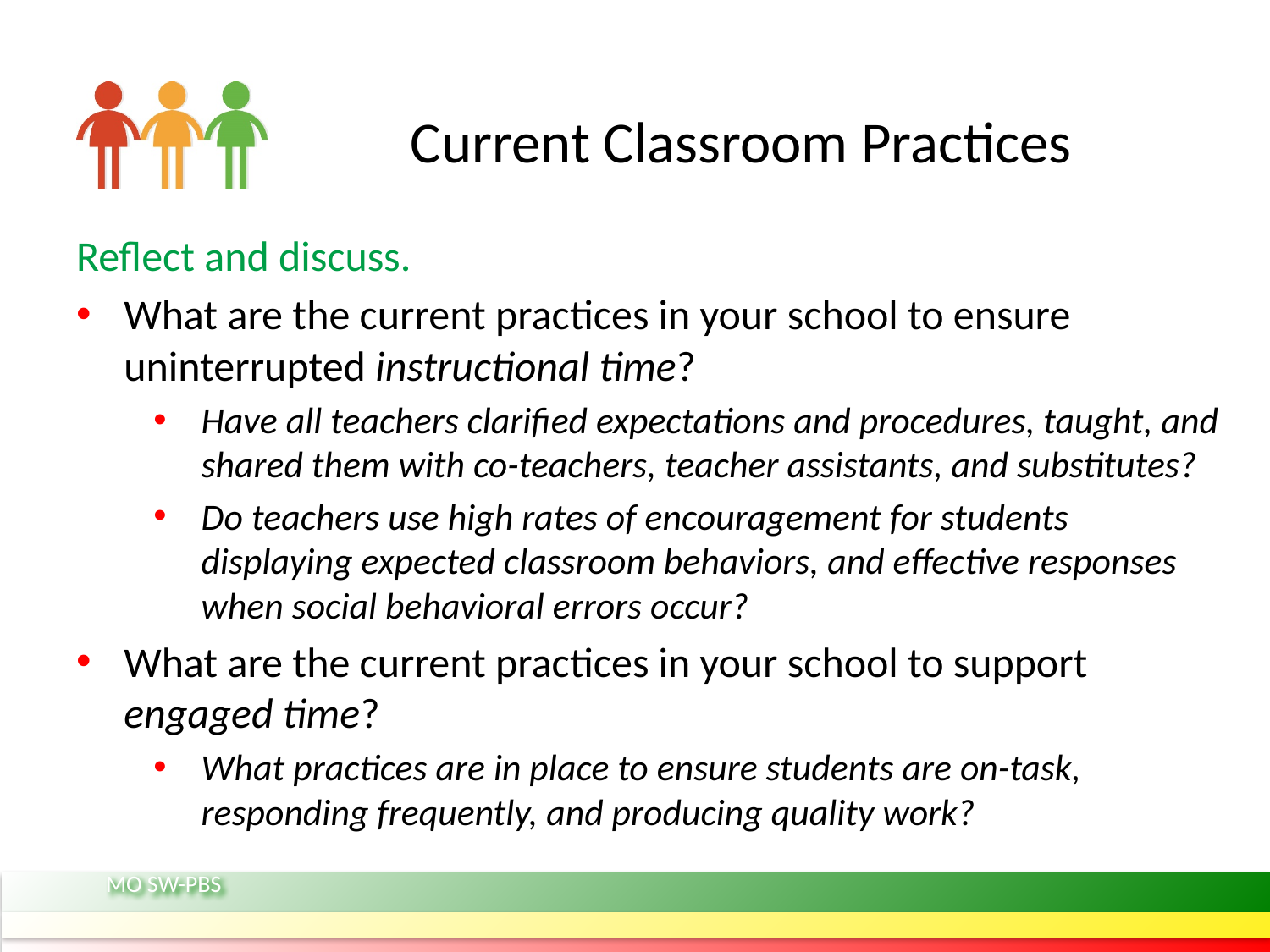

# Current Classroom Practices
Reflect and discuss.
What are the current practices in your school to ensure uninterrupted instructional time?
Have all teachers clarified expectations and procedures, taught, and shared them with co-teachers, teacher assistants, and substitutes?
Do teachers use high rates of encouragement for students displaying expected classroom behaviors, and effective responses when social behavioral errors occur?
What are the current practices in your school to support engaged time?
What practices are in place to ensure students are on-task, responding frequently, and producing quality work?